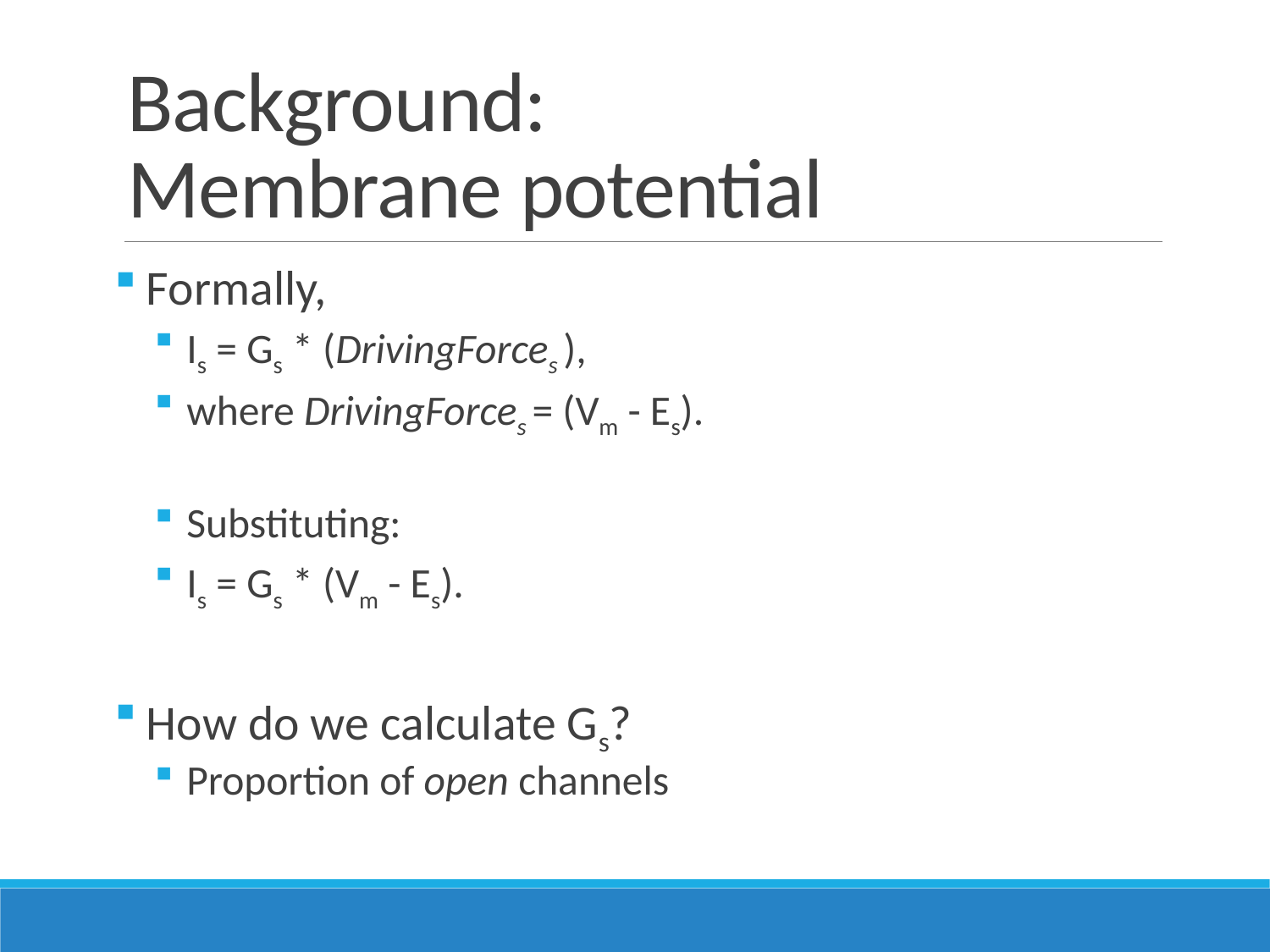

# Background: Membrane potential
Formally,
Is = Gs * (DrivingForces ),
where DrivingForces = (Vm - Es).

Substituting:
Is = Gs * (Vm - Es).

How do we calculate Gs?
Proportion of open channels